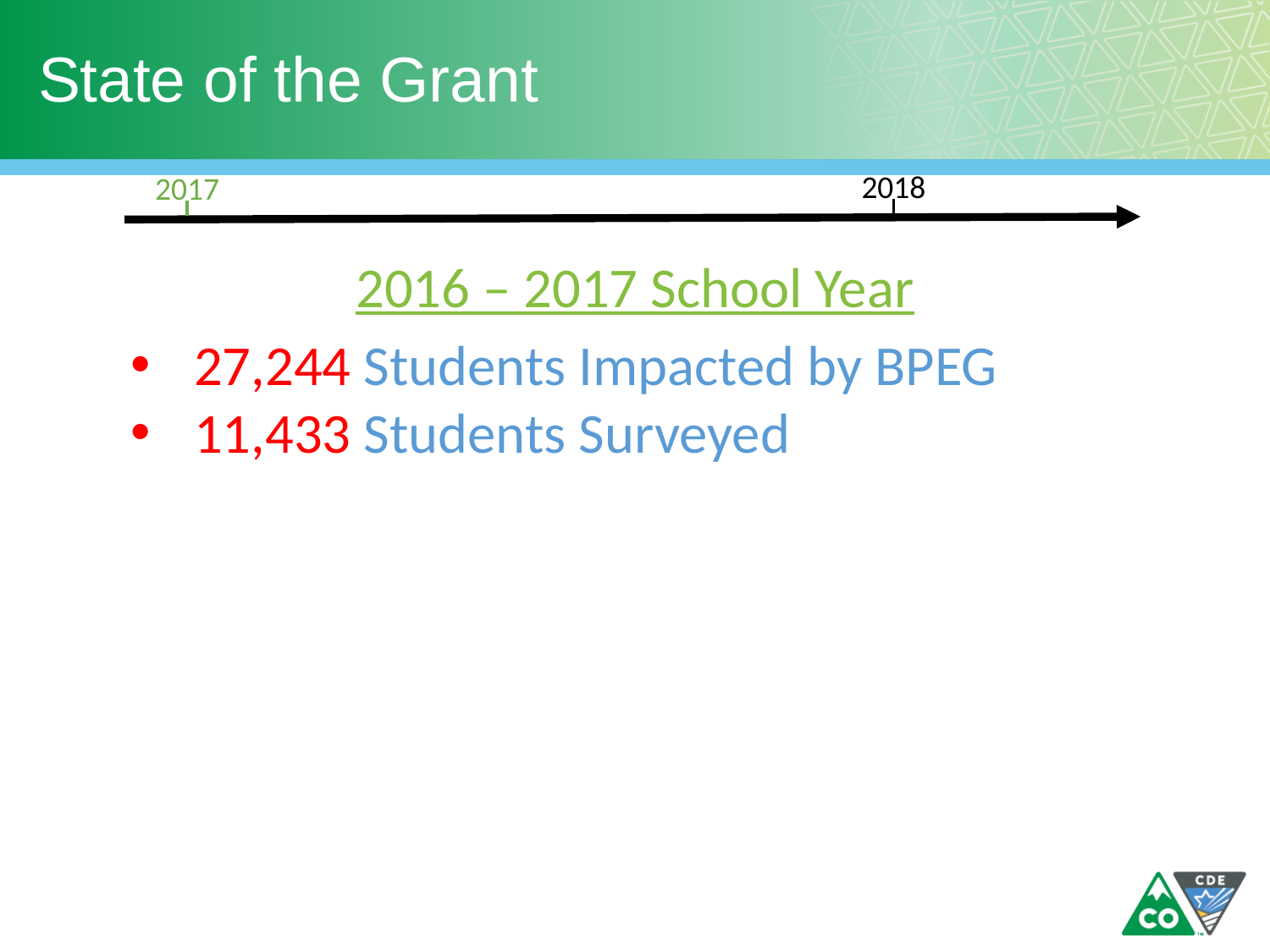

# State of the Grant
2018
2017

2016 – 2017 School Year
27,244 Students Impacted by BPEG
11,433 Students Surveyed